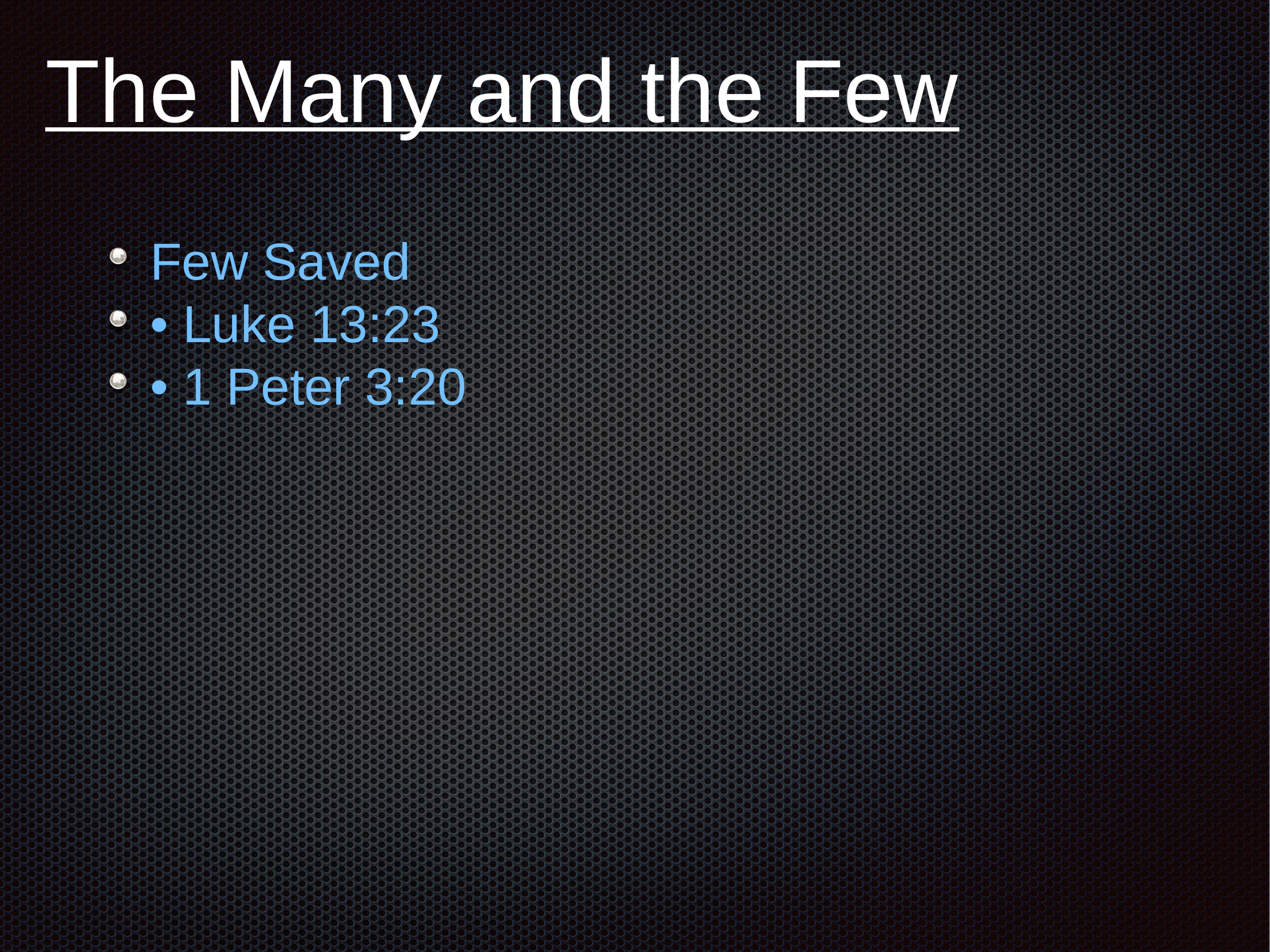

# The Many and the Few

Few Saved
• Luke 13:23
• 1 Peter 3:20